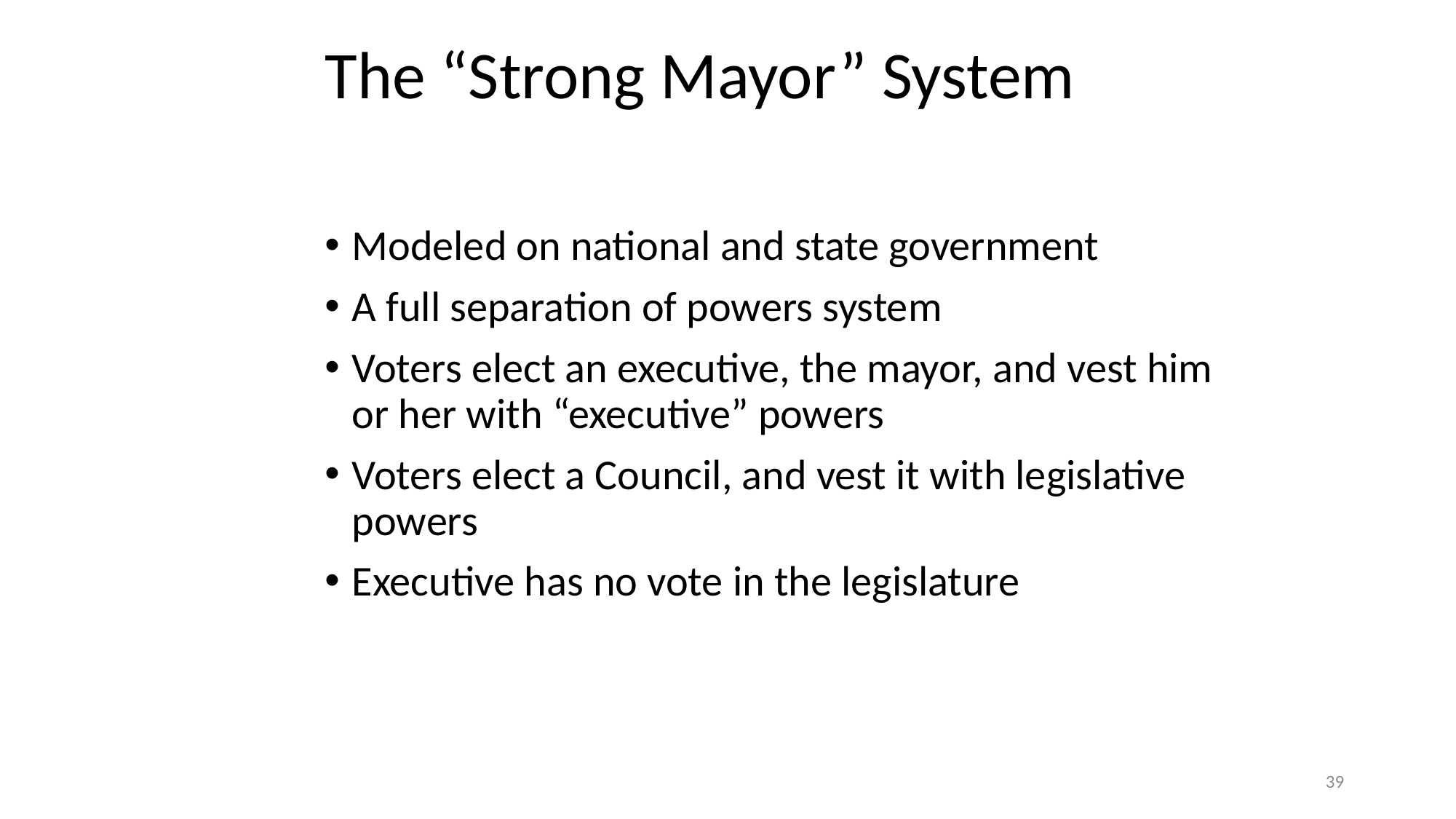

# The “Strong Mayor” System
Modeled on national and state government
A full separation of powers system
Voters elect an executive, the mayor, and vest him or her with “executive” powers
Voters elect a Council, and vest it with legislative powers
Executive has no vote in the legislature
39